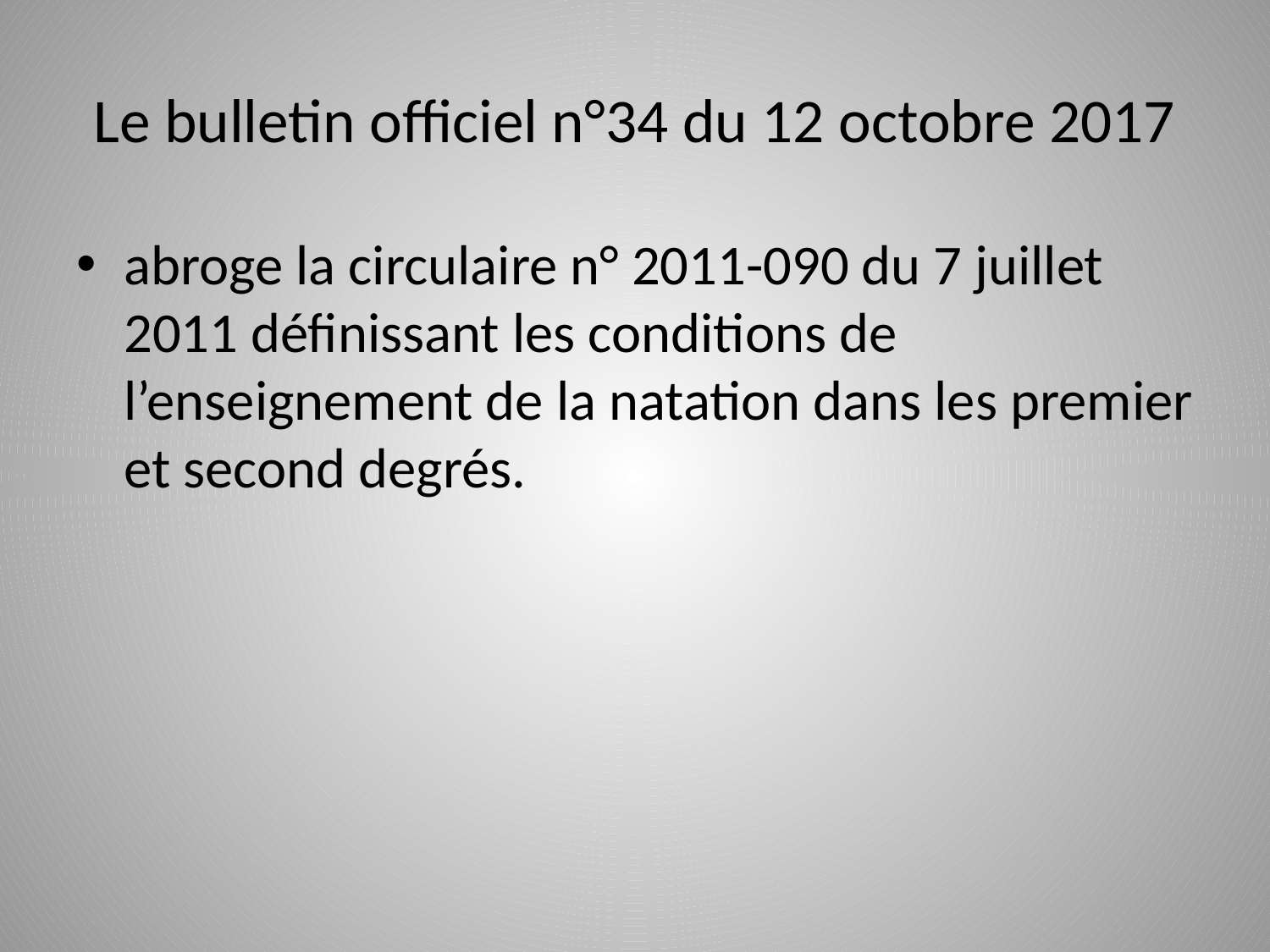

# Le bulletin officiel n°34 du 12 octobre 2017
abroge la circulaire n° 2011-090 du 7 juillet 2011 définissant les conditions de l’enseignement de la natation dans les premier et second degrés.